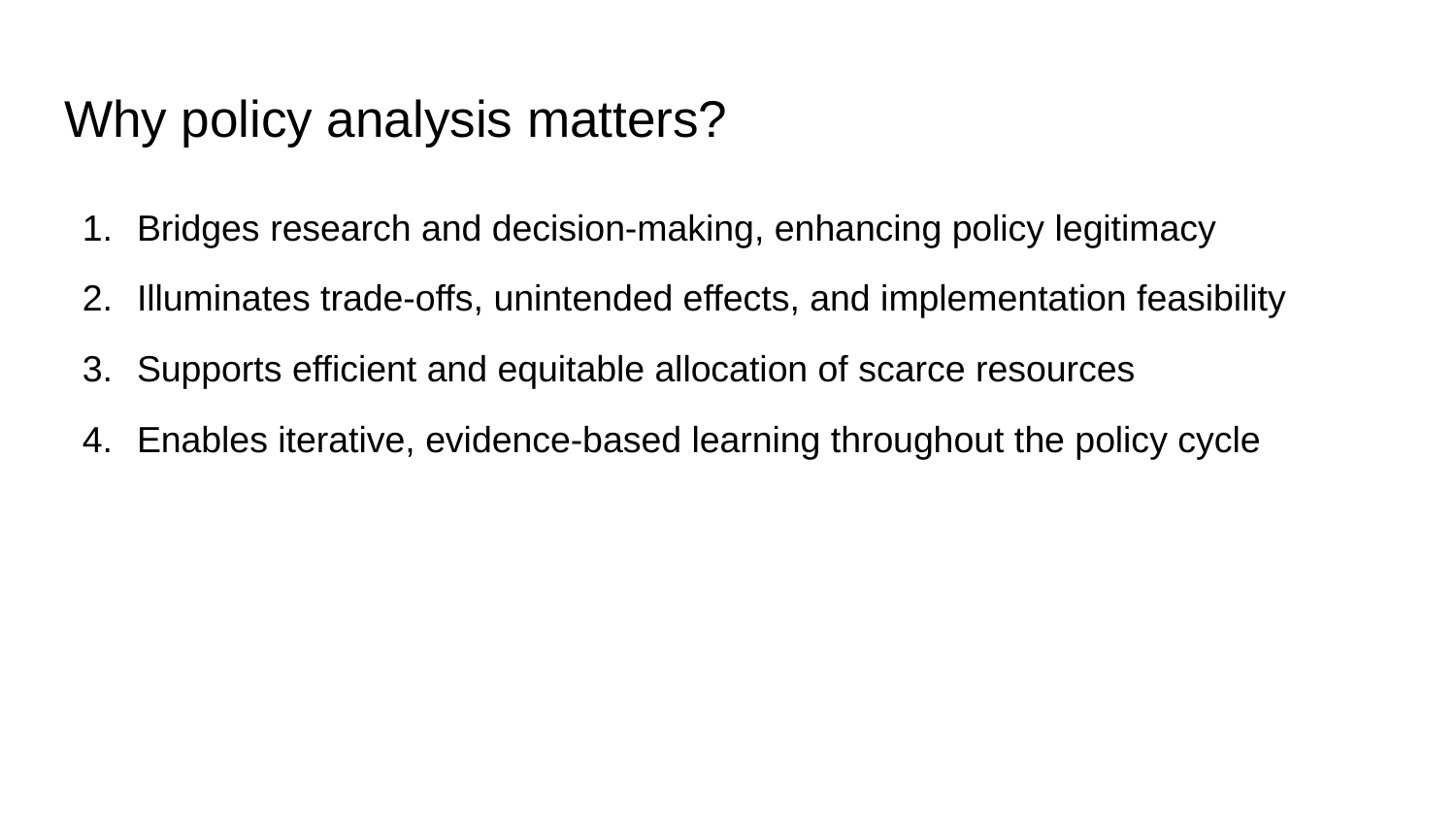

# Why policy analysis matters?
Bridges research and decision‑making, enhancing policy legitimacy
Illuminates trade‑offs, unintended effects, and implementation feasibility
Supports efficient and equitable allocation of scarce resources
Enables iterative, evidence‑based learning throughout the policy cycle